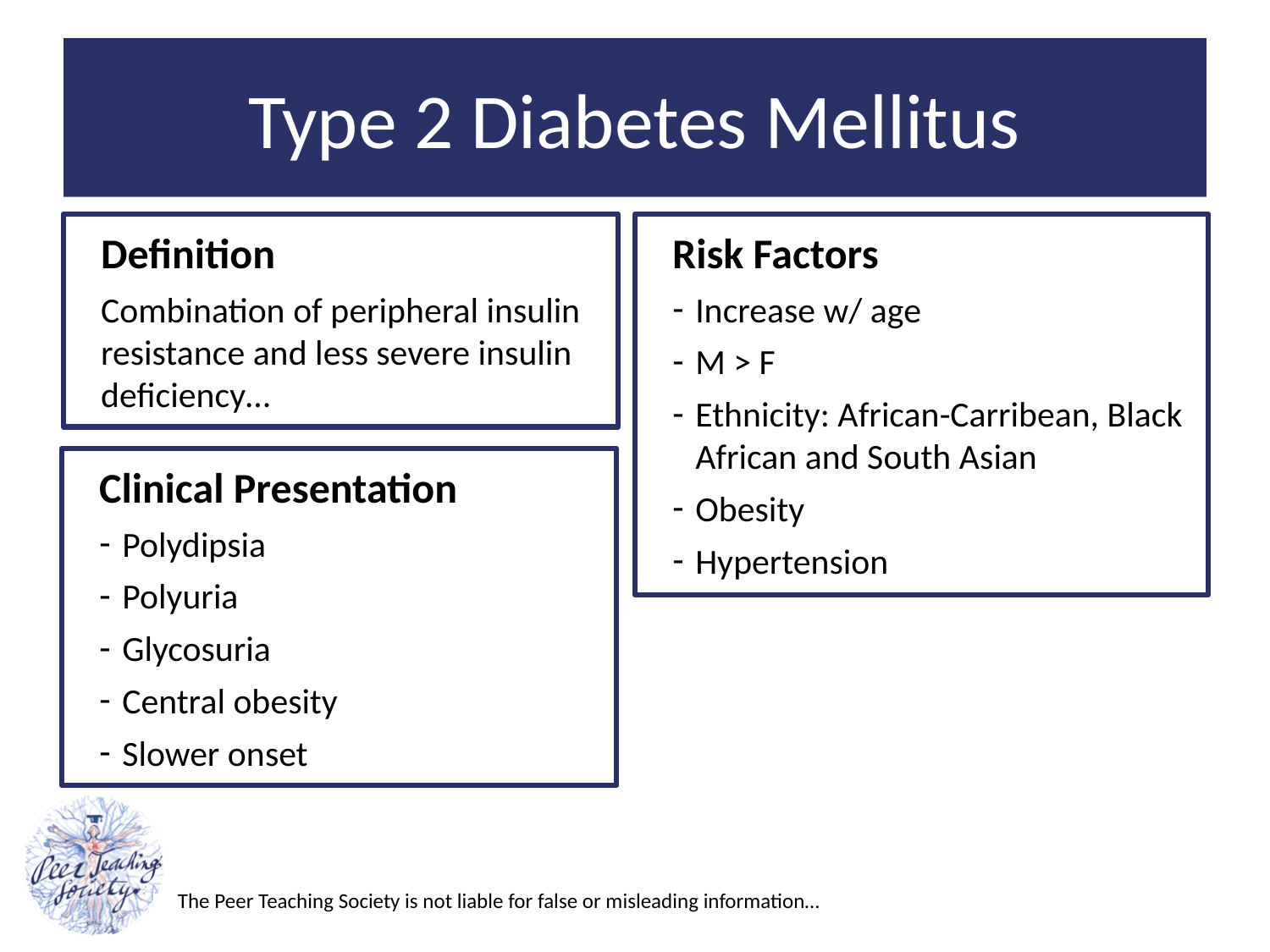

# Type 2 Diabetes Mellitus
Definition
Combination of peripheral insulin resistance and less severe insulin deficiency…
Risk Factors
Increase w/ age
M > F
Ethnicity: African-Carribean, Black African and South Asian
Obesity
Hypertension

Clinical Presentation
Polydipsia
Polyuria
Glycosuria
Central obesity
Slower onset